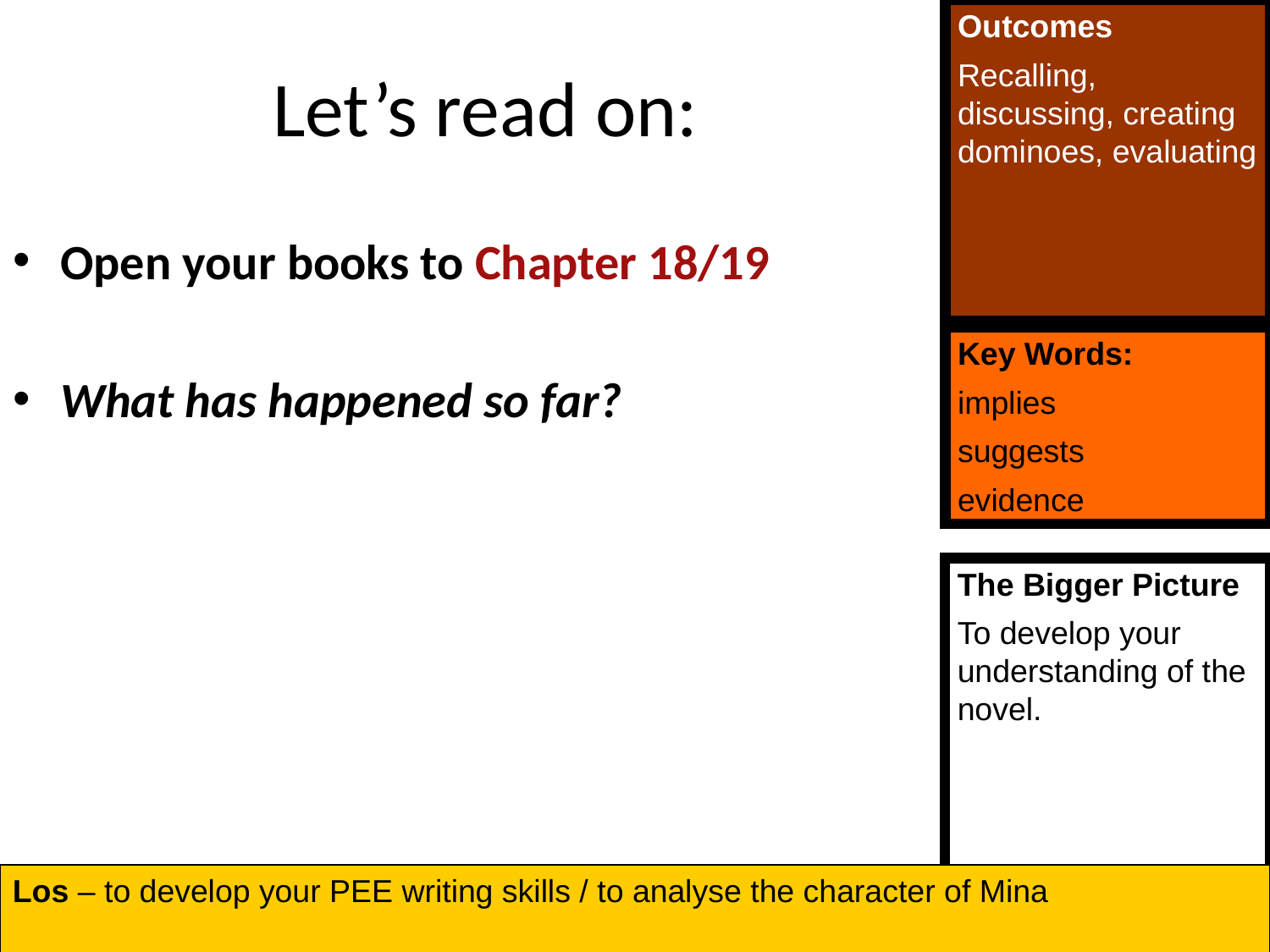

Let’s read on:

Open your books to Chapter 18/19

What has happened so far?